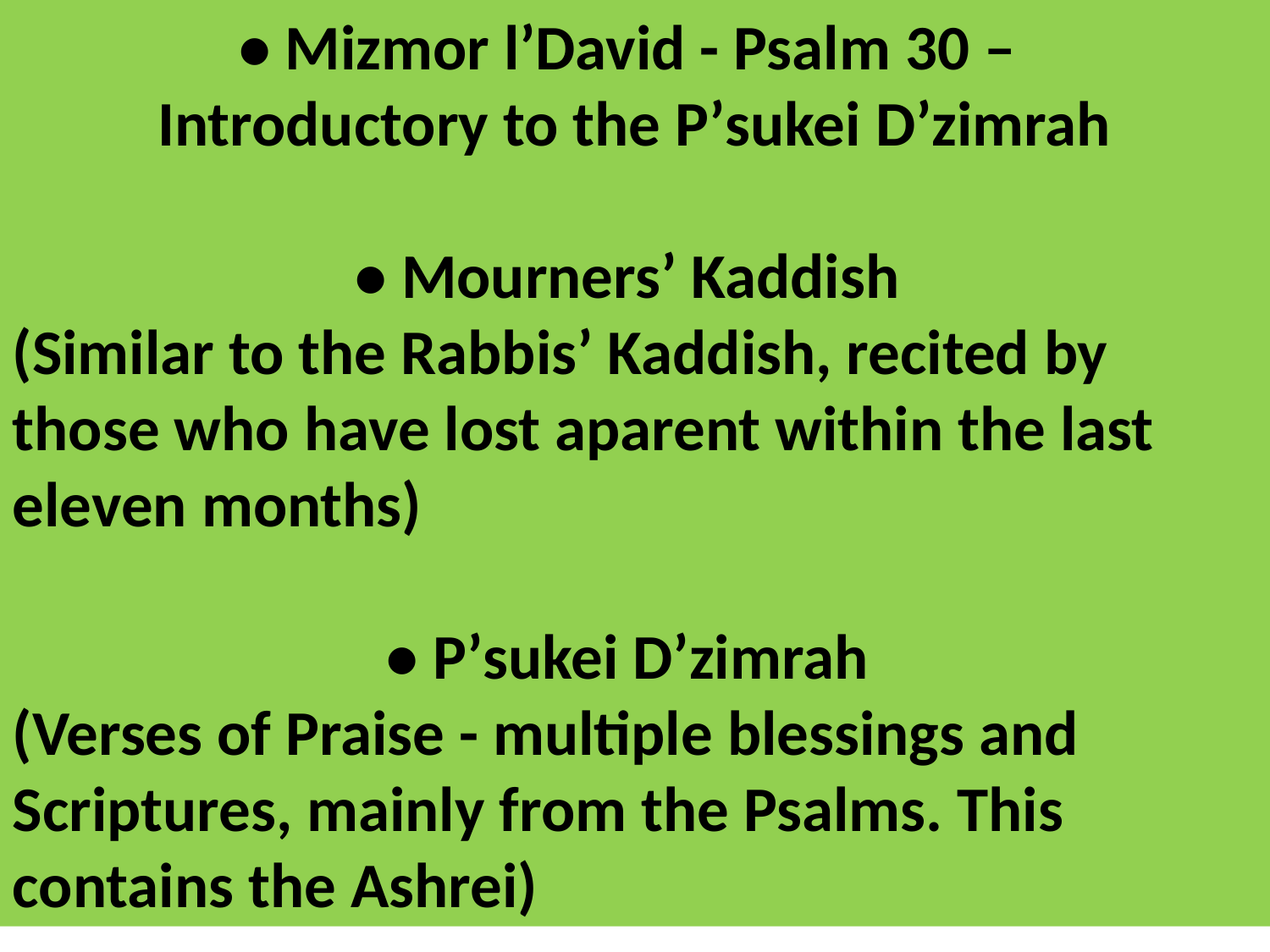

• Mizmor lʼDavid - Psalm 30 –
Introductory to the Pʼsukei Dʼzimrah

• Mournersʼ Kaddish
(Similar to the Rabbisʼ Kaddish, recited by those who have lost aparent within the last eleven months)

• Pʼsukei Dʼzimrah
(Verses of Praise - multiple blessings and Scriptures, mainly from the Psalms. This contains the Ashrei)